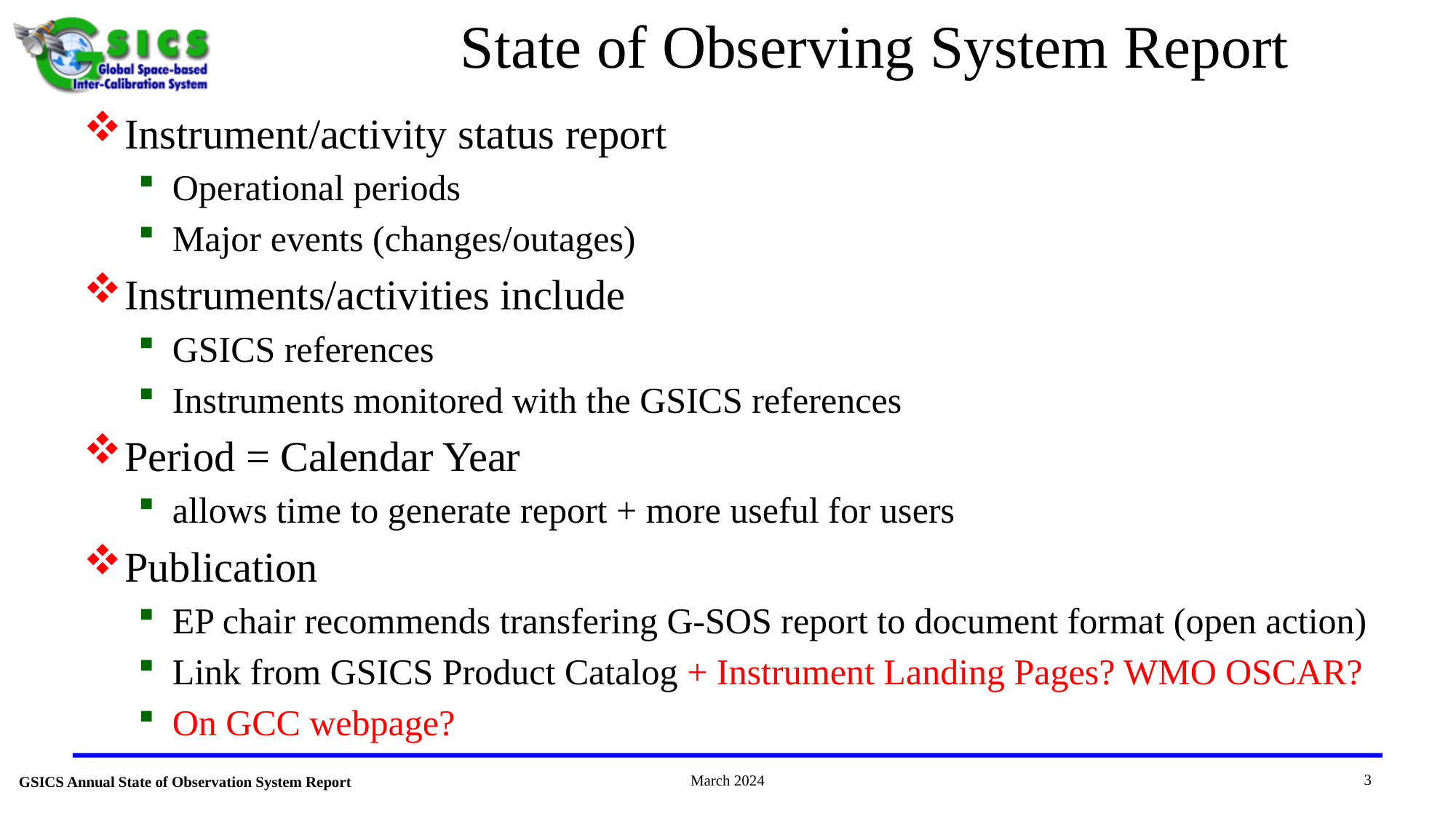

# State of Observing System Report
Instrument/activity status report
Operational periods
Major events (changes/outages)
Instruments/activities include
GSICS references
Instruments monitored with the GSICS references
Period = Calendar Year
allows time to generate report + more useful for users
Publication
EP chair recommends transfering G-SOS report to document format (open action)
Link from GSICS Product Catalog + Instrument Landing Pages? WMO OSCAR?
On GCC webpage?

3